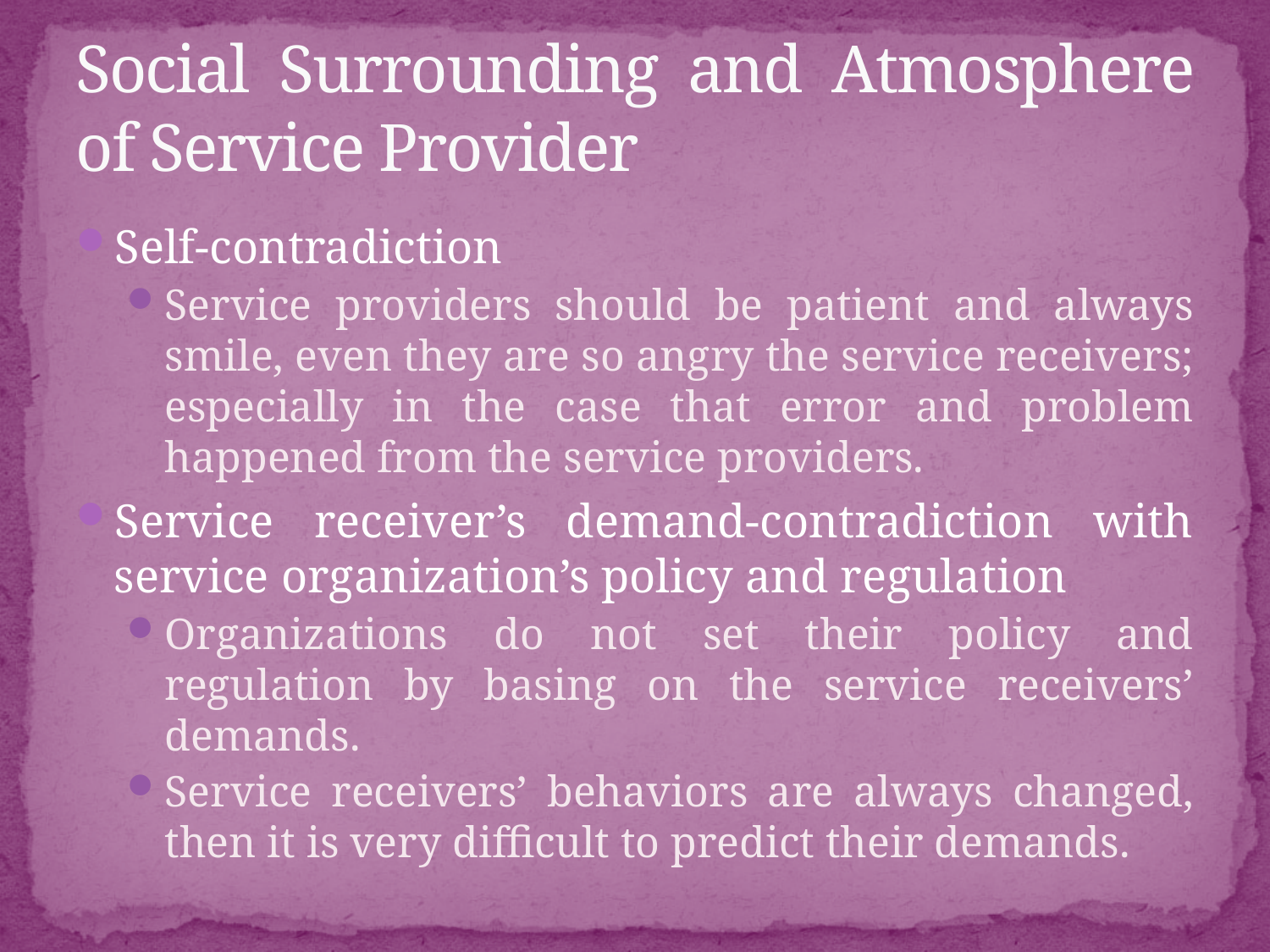

# Social Surrounding and Atmosphere of Service Provider
Self-contradiction
Service providers should be patient and always smile, even they are so angry the service receivers; especially in the case that error and problem happened from the service providers.
Service receiver’s demand-contradiction with service organization’s policy and regulation
Organizations do not set their policy and regulation by basing on the service receivers’ demands.
Service receivers’ behaviors are always changed, then it is very difficult to predict their demands.